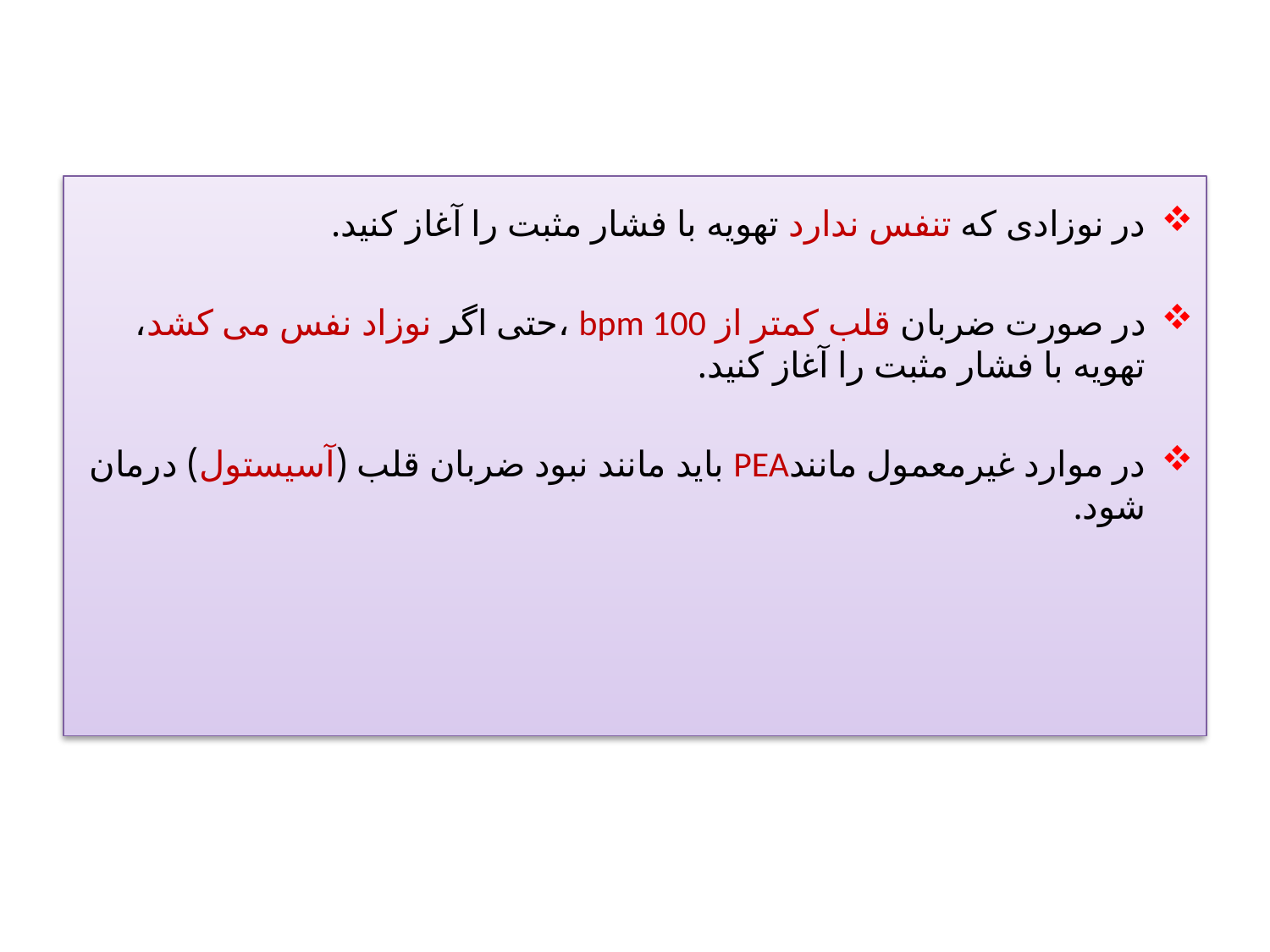

در نوزادی که تنفس ندارد تهویه با فشار مثبت را آغاز کنید.

در صورت ضربان قلب کمتر از bpm 100 ،حتی اگر نوزاد نفس می کشد، تهویه با فشار مثبت را آغاز کنید.

در موارد غیرمعمول مانندPEA باید مانند نبود ضربان قلب (آسیستول) درمان شود.